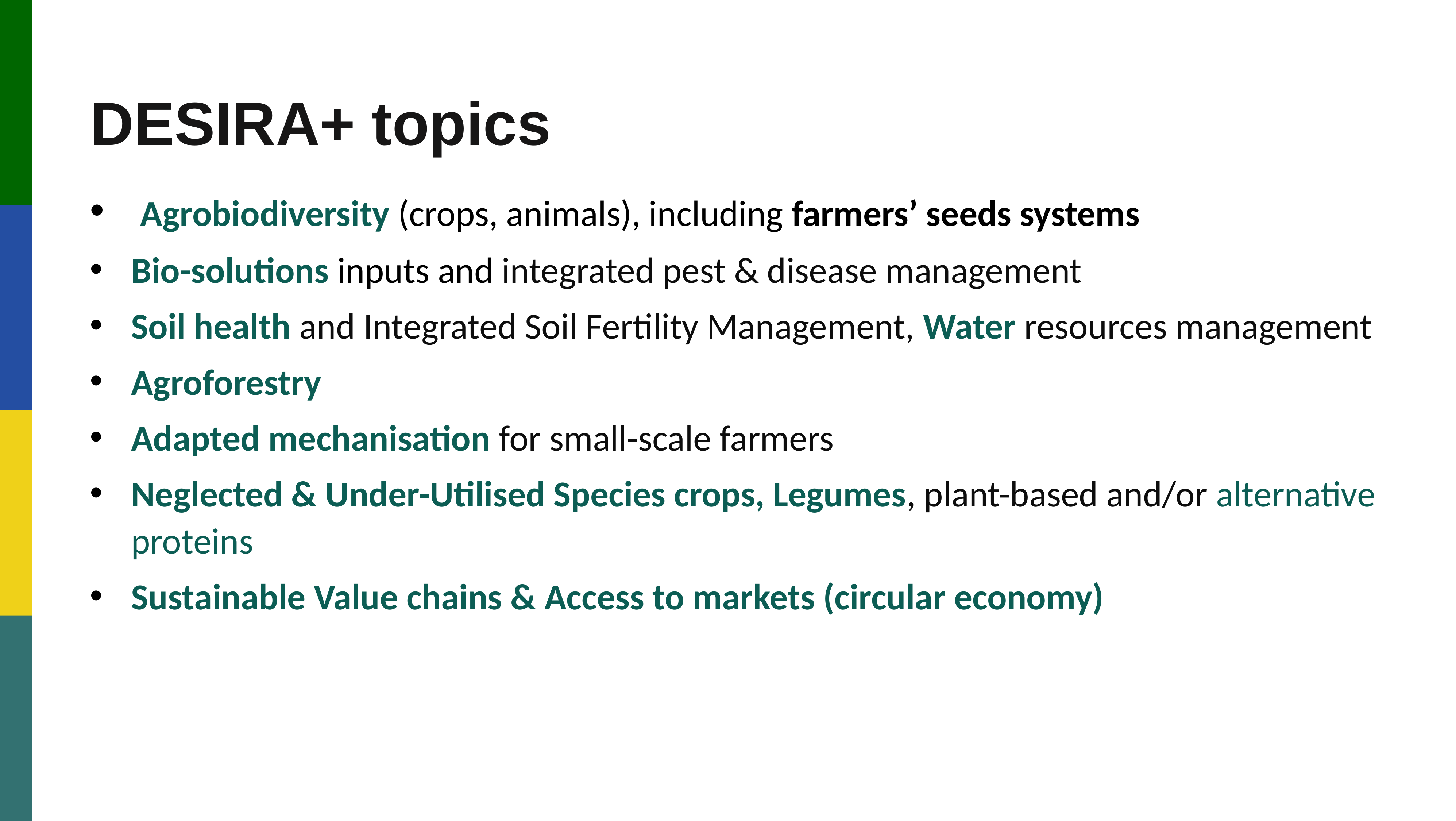

DESIRA+ topics

 Agrobiodiversity (crops, animals), including farmers’ seeds systems
Bio-solutions inputs and integrated pest & disease management
Soil health and Integrated Soil Fertility Management, Water resources management
Agroforestry
Adapted mechanisation for small-scale farmers
Neglected & Under-Utilised Species crops, Legumes, plant-based and/or alternative proteins
Sustainable Value chains & Access to markets (circular economy)